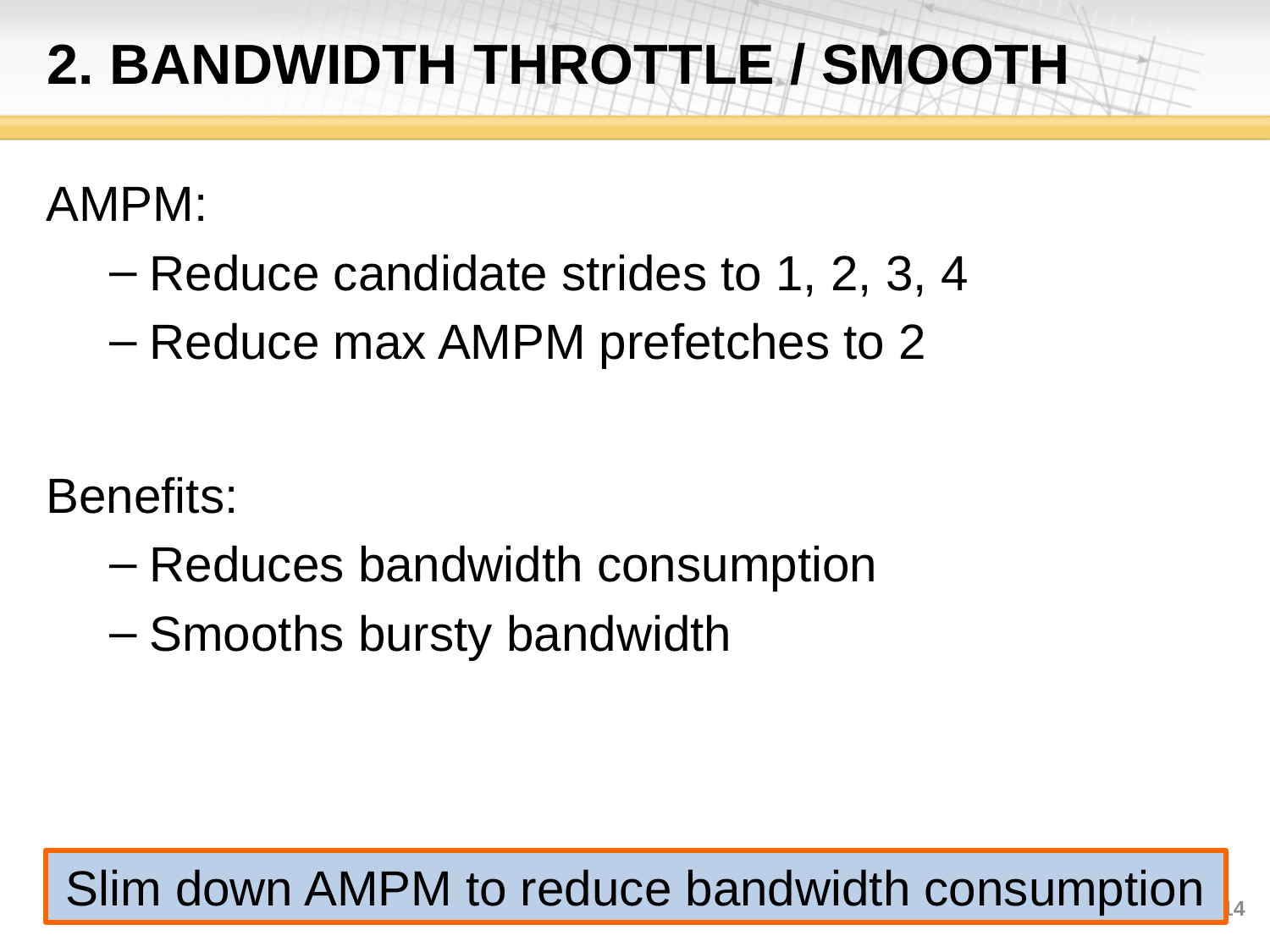

# 2. Bandwidth Throttle / Smooth
AMPM:
Reduce candidate strides to 1, 2, 3, 4
Reduce max AMPM prefetches to 2

Benefits:
Reduces bandwidth consumption
Smooths bursty bandwidth
Slim down AMPM to reduce bandwidth consumption
14